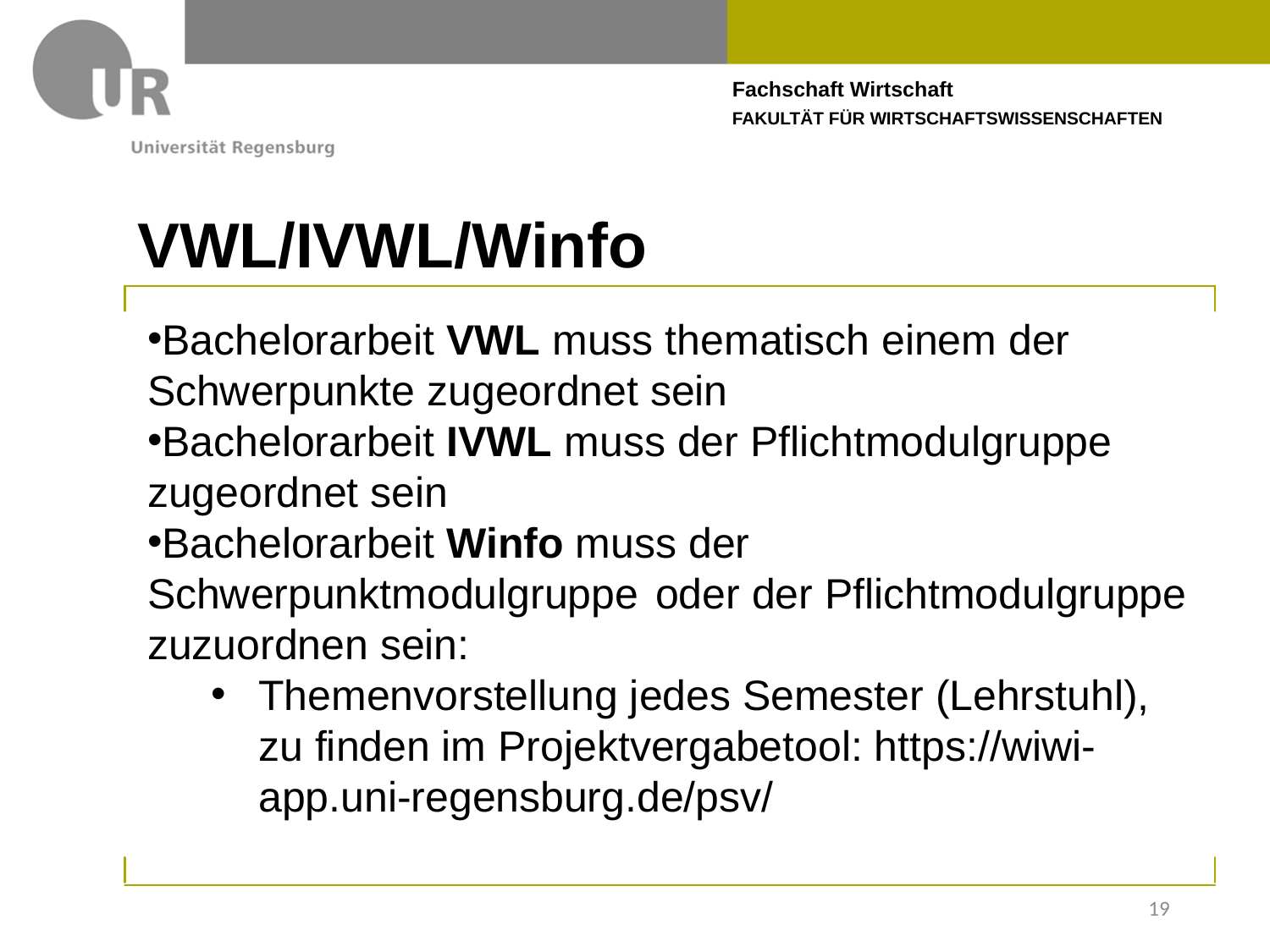

# VWL/IVWL/Winfo
Bachelorarbeit VWL muss thematisch einem der 	Schwerpunkte zugeordnet sein
Bachelorarbeit IVWL muss der Pflichtmodulgruppe 	zugeordnet sein
Bachelorarbeit Winfo muss der Schwerpunktmodulgruppe 	oder der Pflichtmodulgruppe zuzuordnen sein:
Themenvorstellung jedes Semester (Lehrstuhl), zu finden im Projektvergabetool: https://wiwi-app.uni-regensburg.de/psv/

19